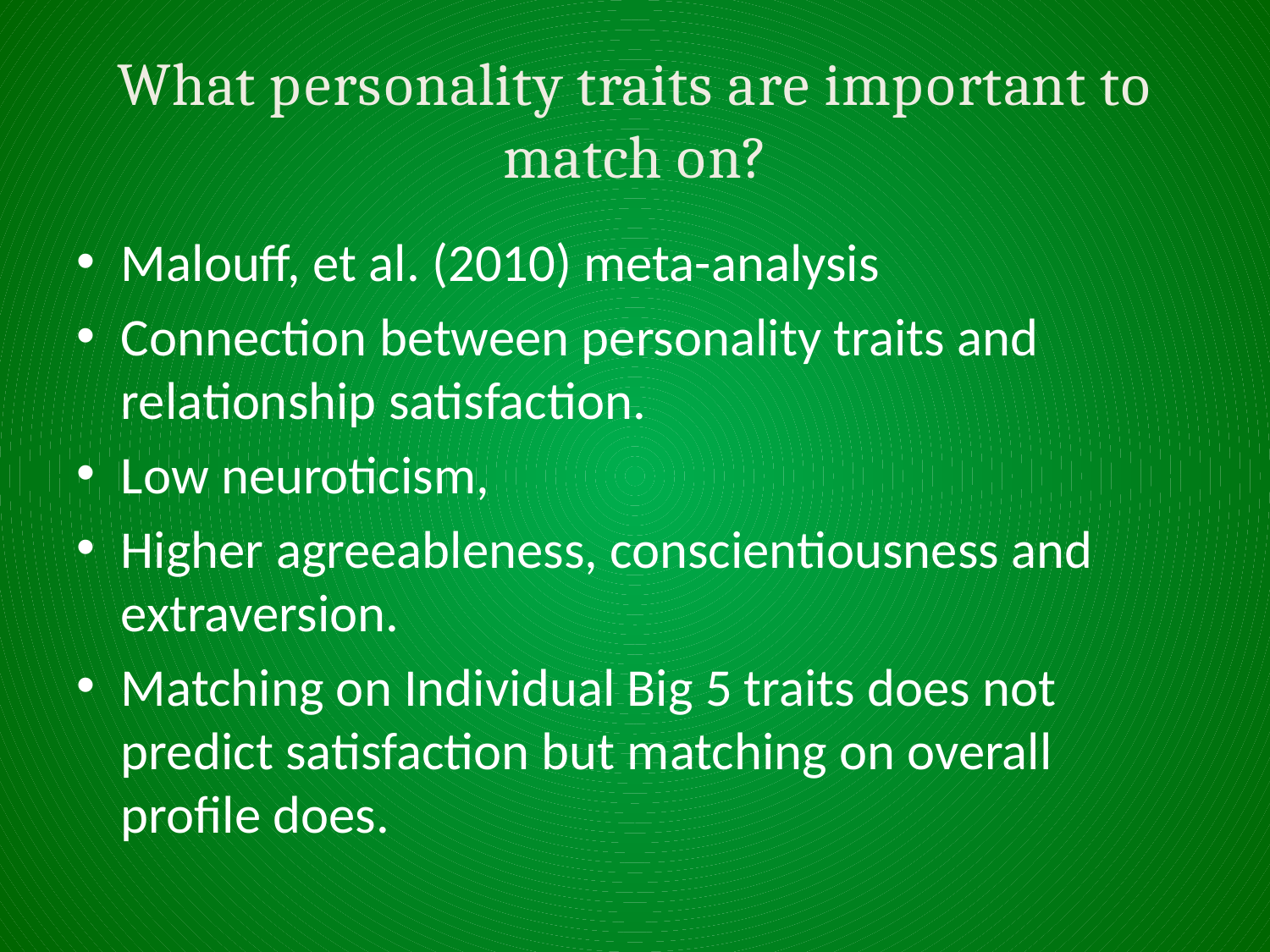

# What personality traits are important to match on?
Malouff, et al. (2010) meta-analysis
Connection between personality traits and relationship satisfaction.
Low neuroticism,
Higher agreeableness, conscientiousness and extraversion.
Matching on Individual Big 5 traits does not predict satisfaction but matching on overall profile does.